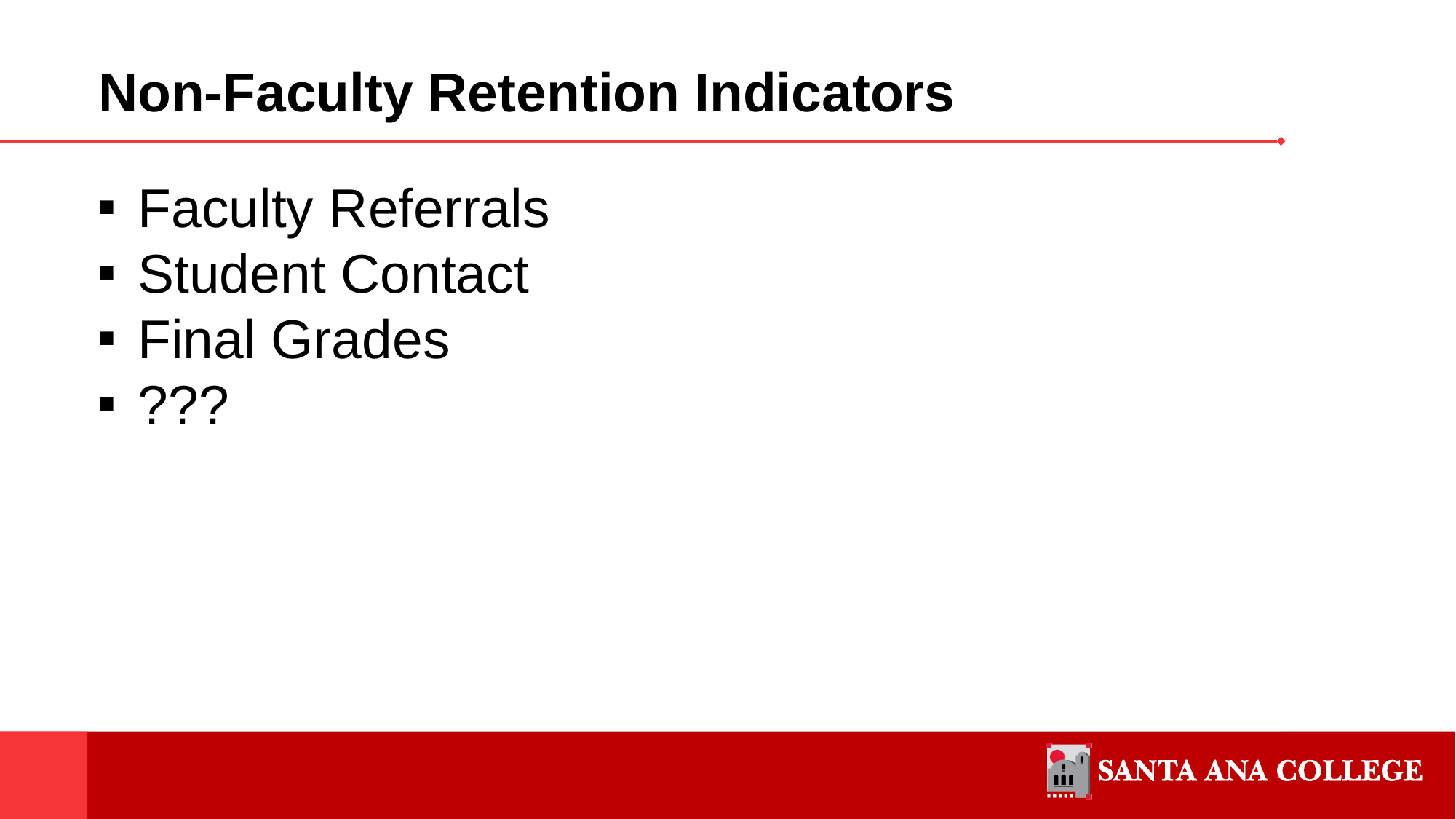

# Non-Faculty Retention Indicators
Faculty Referrals
Student Contact
Final Grades
???